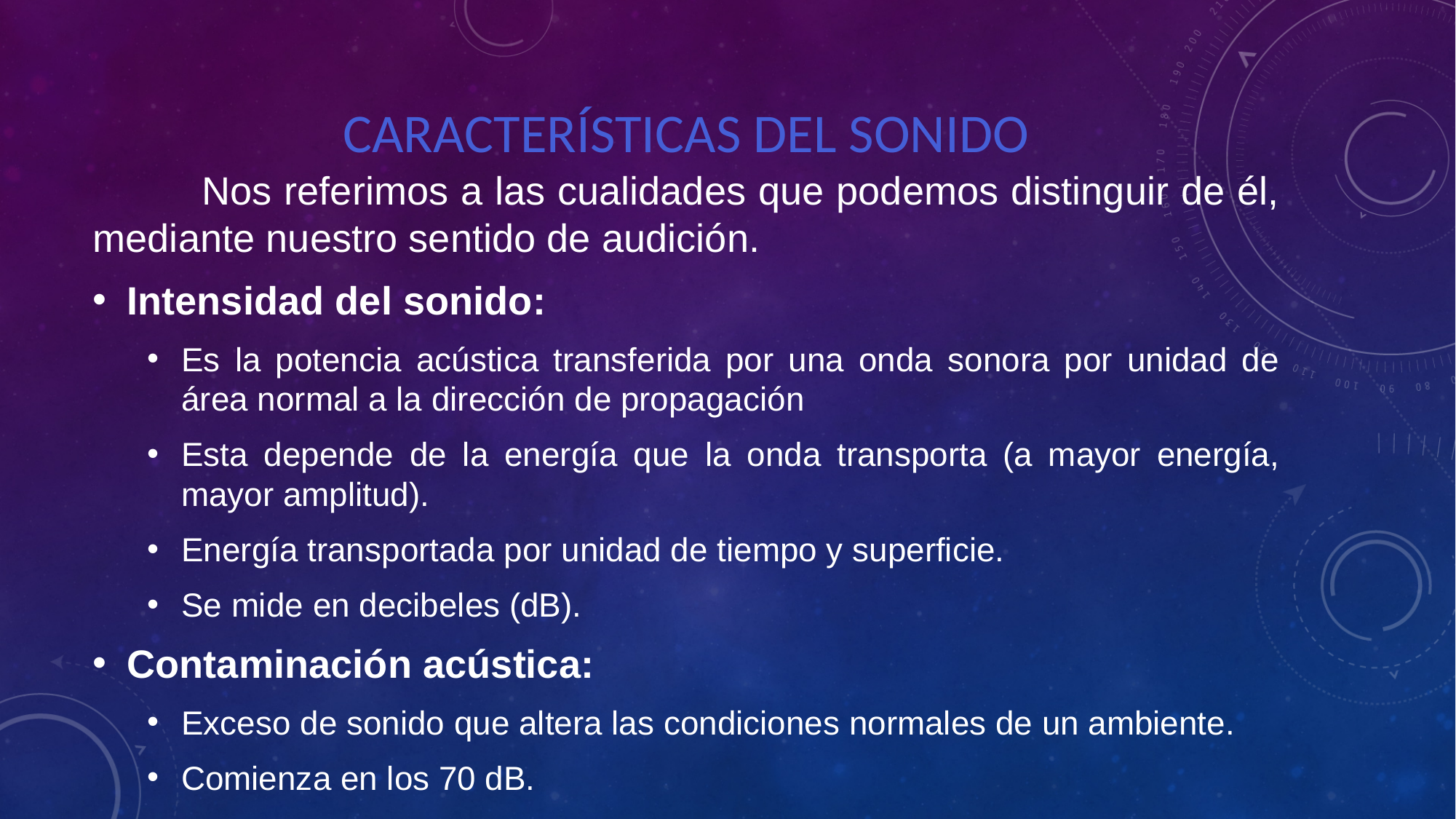

# Características del Sonido
	Nos referimos a las cualidades que podemos distinguir de él, mediante nuestro sentido de audición.
Intensidad del sonido:
Es la potencia acústica transferida por una onda sonora por unidad de área normal a la dirección de propagación
Esta depende de la energía que la onda transporta (a mayor energía, mayor amplitud).
Energía transportada por unidad de tiempo y superficie.
Se mide en decibeles (dB).
Contaminación acústica:
Exceso de sonido que altera las condiciones normales de un ambiente.
Comienza en los 70 dB.